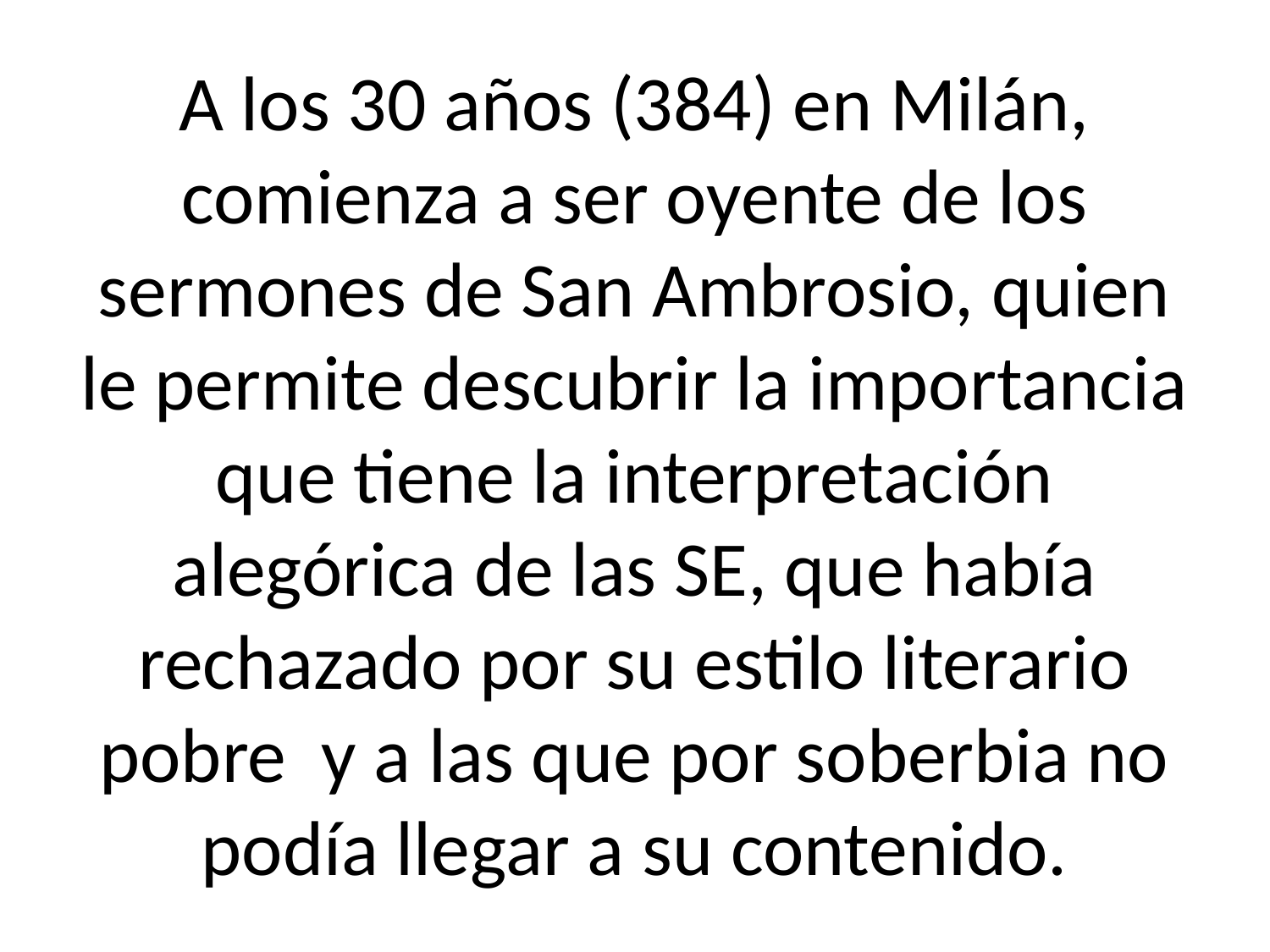

# A los 30 años (384) en Milán, comienza a ser oyente de los sermones de San Ambrosio, quien le permite descubrir la importancia que tiene la interpretación alegórica de las SE, que había rechazado por su estilo literario pobre  y a las que por soberbia no podía llegar a su contenido.